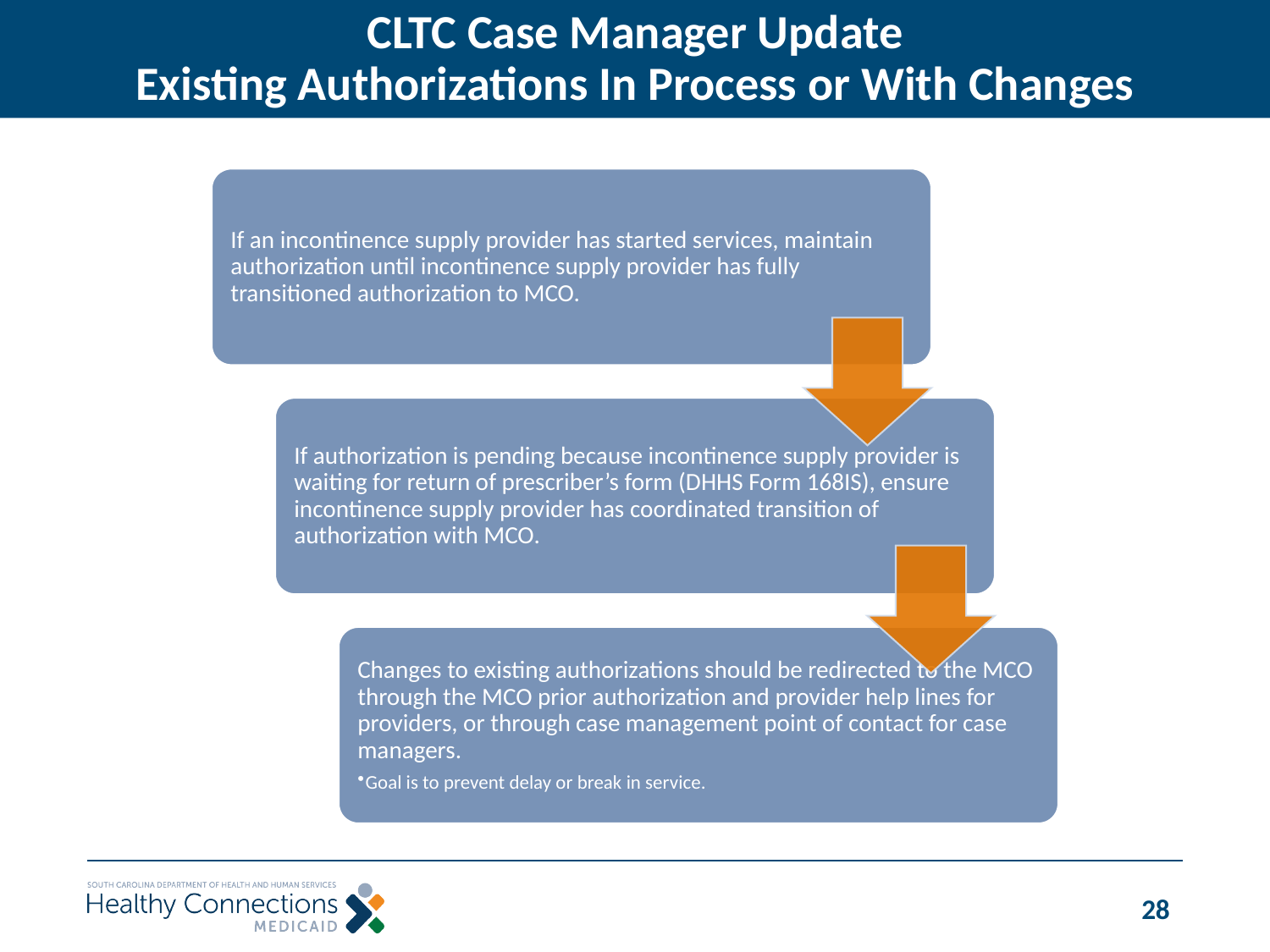

# CLTC Case Manager Update Existing Authorizations In Process or With Changes

If an incontinence supply provider has started services, maintain authorization until incontinence supply provider has fully transitioned authorization to MCO.
If authorization is pending because incontinence supply provider is waiting for return of prescriber’s form (DHHS Form 168IS), ensure incontinence supply provider has coordinated transition of authorization with MCO.
Changes to existing authorizations should be redirected to the MCO through the MCO prior authorization and provider help lines for providers, or through case management point of contact for case managers.
Goal is to prevent delay or break in service.

28